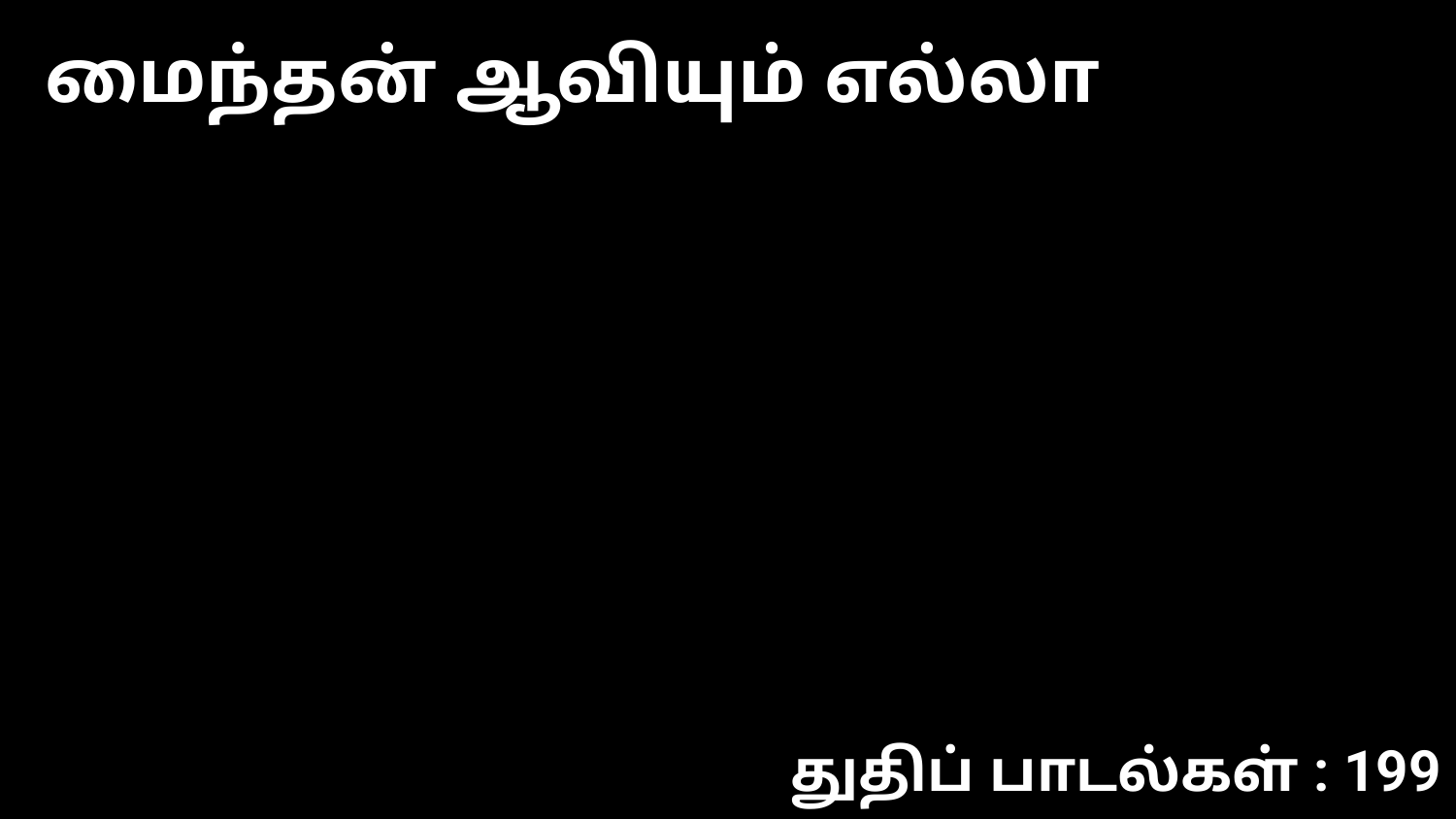

மைந்தன் ஆவியும் எல்லா
துதிப் பாடல்கள் : 199